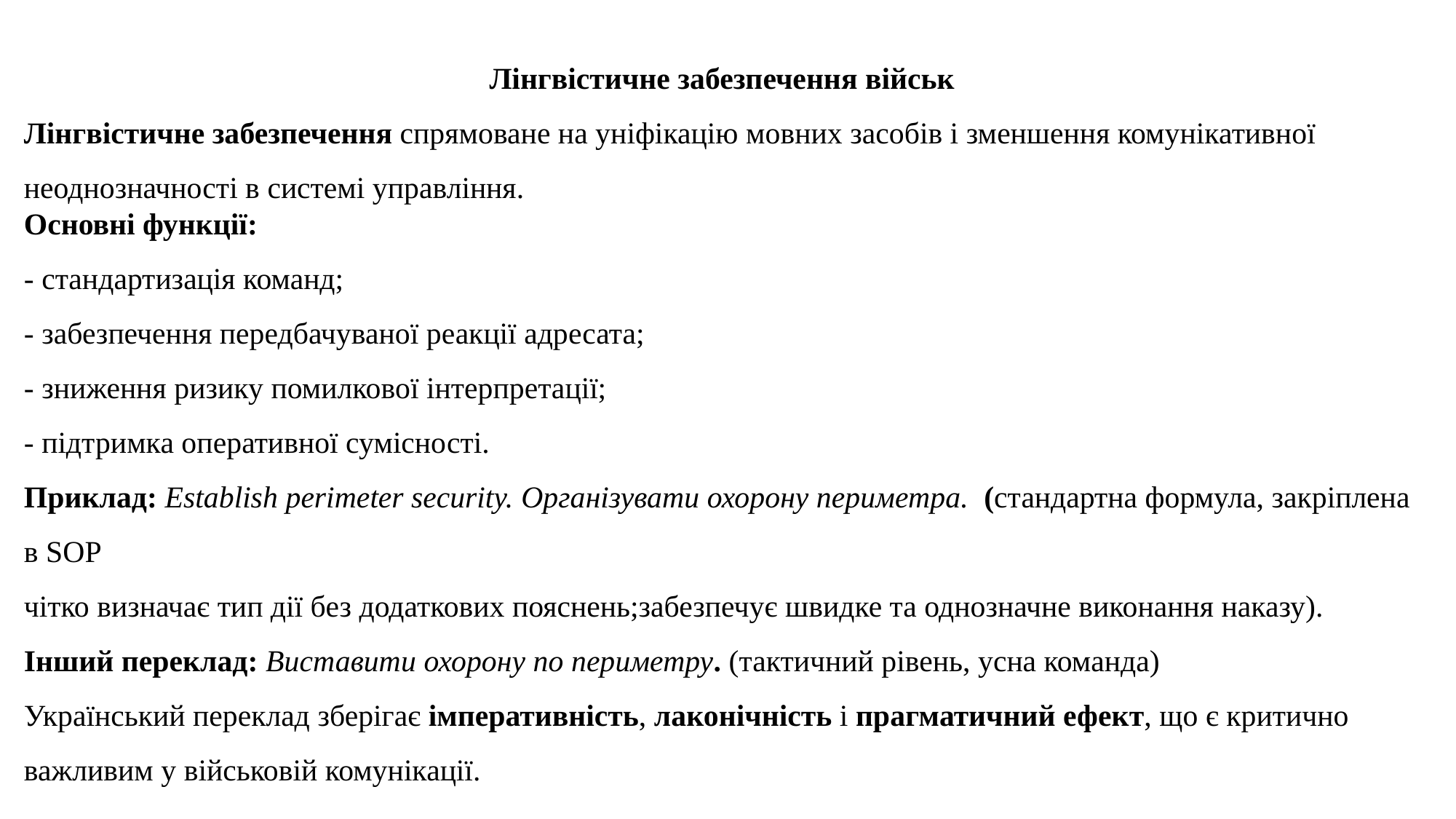

Лінгвістичне забезпечення військ
Лінгвістичне забезпечення спрямоване на уніфікацію мовних засобів і зменшення комунікативної неоднозначності в системі управління.
Основні функції:
- стандартизація команд;
- забезпечення передбачуваної реакції адресата;
- зниження ризику помилкової інтерпретації;
- підтримка оперативної сумісності.
Приклад: Establish perimeter security. Організувати охорону периметра.  (стандартна формула, закріплена в SOP
чітко визначає тип дії без додаткових пояснень;забезпечує швидке та однозначне виконання наказу).
Інший переклад: Виставити охорону по периметру. (тактичний рівень, усна команда)
Український переклад зберігає імперативність, лаконічність і прагматичний ефект, що є критично важливим у військовій комунікації.